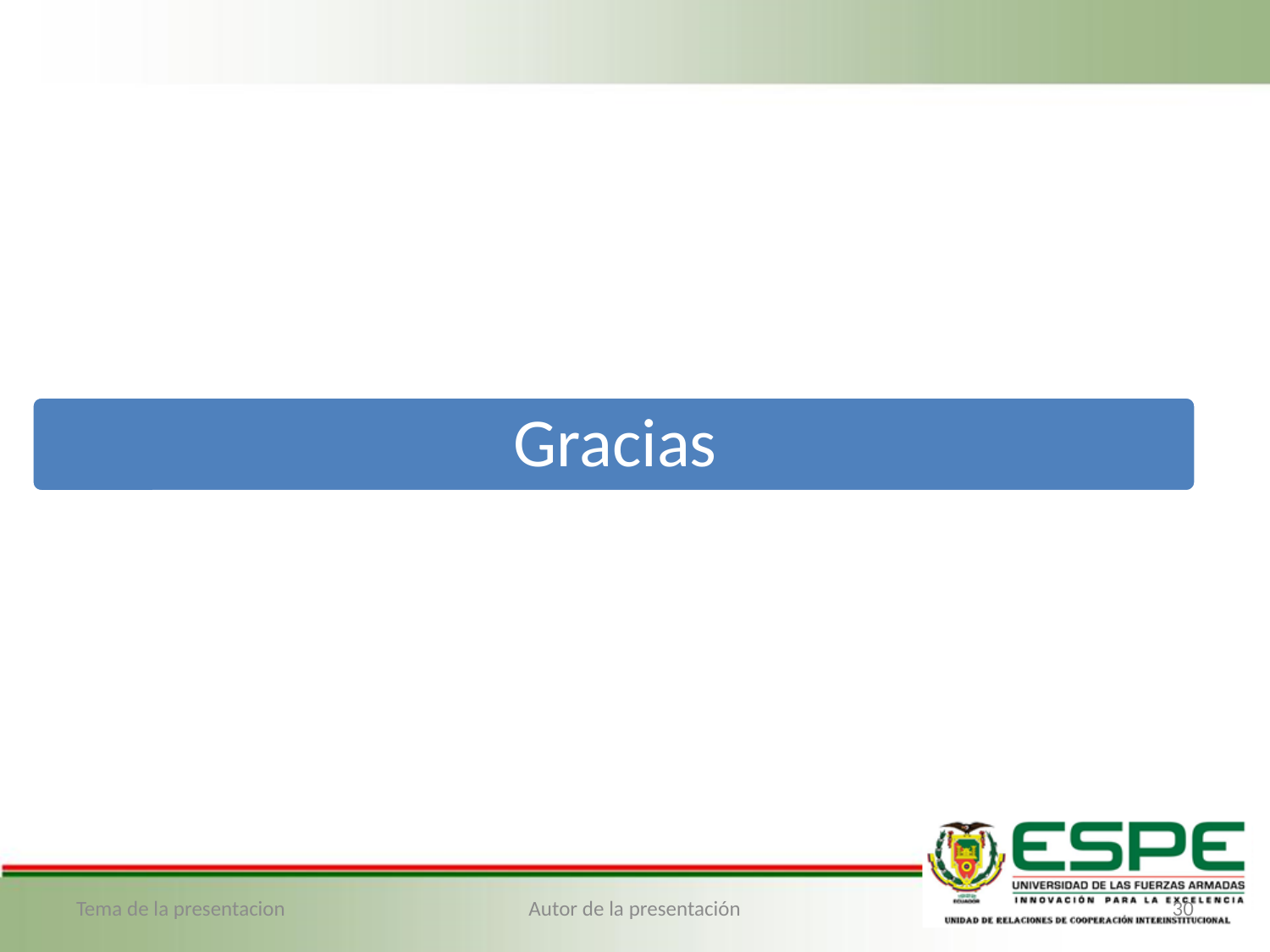

Gracias
Tema de la presentacion
Autor de la presentación
30